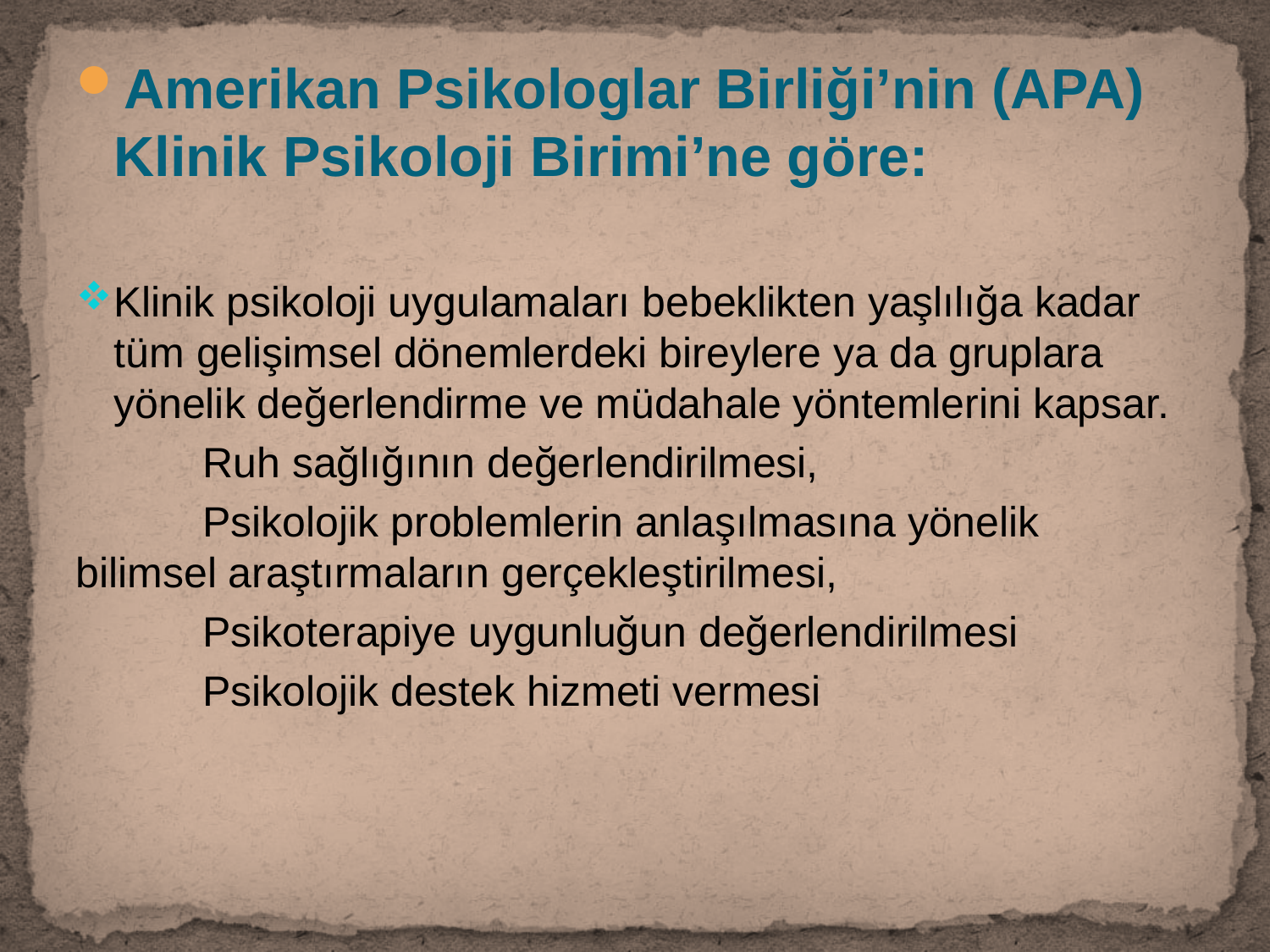

Amerikan Psikologlar Birliği’nin (APA) Klinik Psikoloji Birimi’ne göre:

Klinik psikoloji uygulamaları bebeklikten yaşlılığa kadar tüm gelişimsel dönemlerdeki bireylere ya da gruplara yönelik değerlendirme ve müdahale yöntemlerini kapsar.
	Ruh sağlığının değerlendirilmesi,
	Psikolojik problemlerin anlaşılmasına yönelik 	bilimsel araştırmaların gerçekleştirilmesi,
	Psikoterapiye uygunluğun değerlendirilmesi
	Psikolojik destek hizmeti vermesi